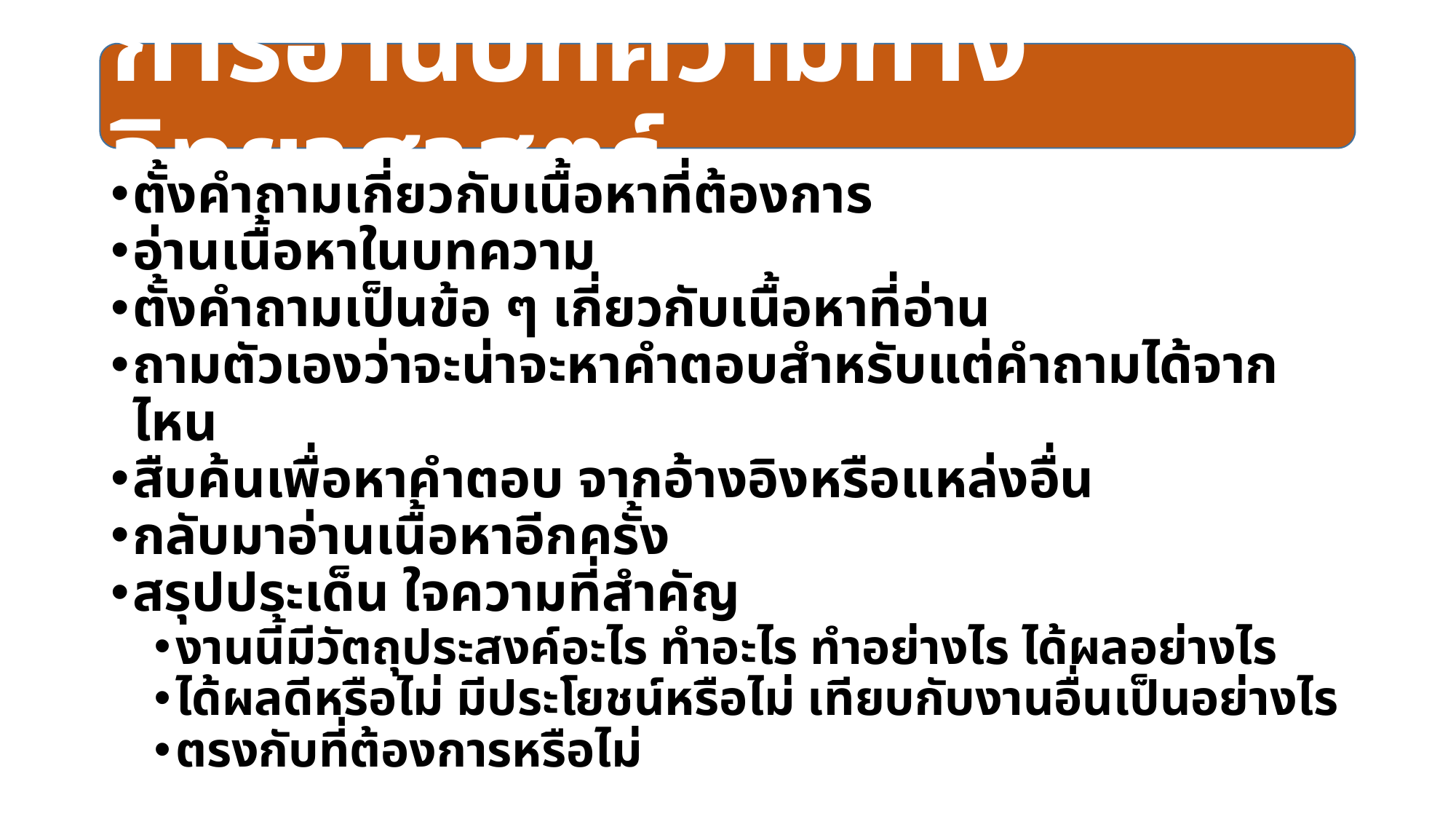

# การอ่านบทความทางวิทยาศาสตร์
ตั้งคำถามเกี่ยวกับเนื้อหาที่ต้องการ
อ่านเนื้อหาในบทความ
ตั้งคำถามเป็นข้อ ๆ เกี่ยวกับเนื้อหาที่อ่าน
ถามตัวเองว่าจะน่าจะหาคำตอบสำหรับแต่คำถามได้จากไหน
สืบค้นเพื่อหาคำตอบ จากอ้างอิงหรือแหล่งอื่น
กลับมาอ่านเนื้อหาอีกครั้ง
สรุปประเด็น ใจความที่สำคัญ
งานนี้มีวัตถุประสงค์อะไร ทำอะไร ทำอย่างไร ได้ผลอย่างไร
ได้ผลดีหรือไม่ มีประโยชน์หรือไม่ เทียบกับงานอื่นเป็นอย่างไร
ตรงกับที่ต้องการหรือไม่